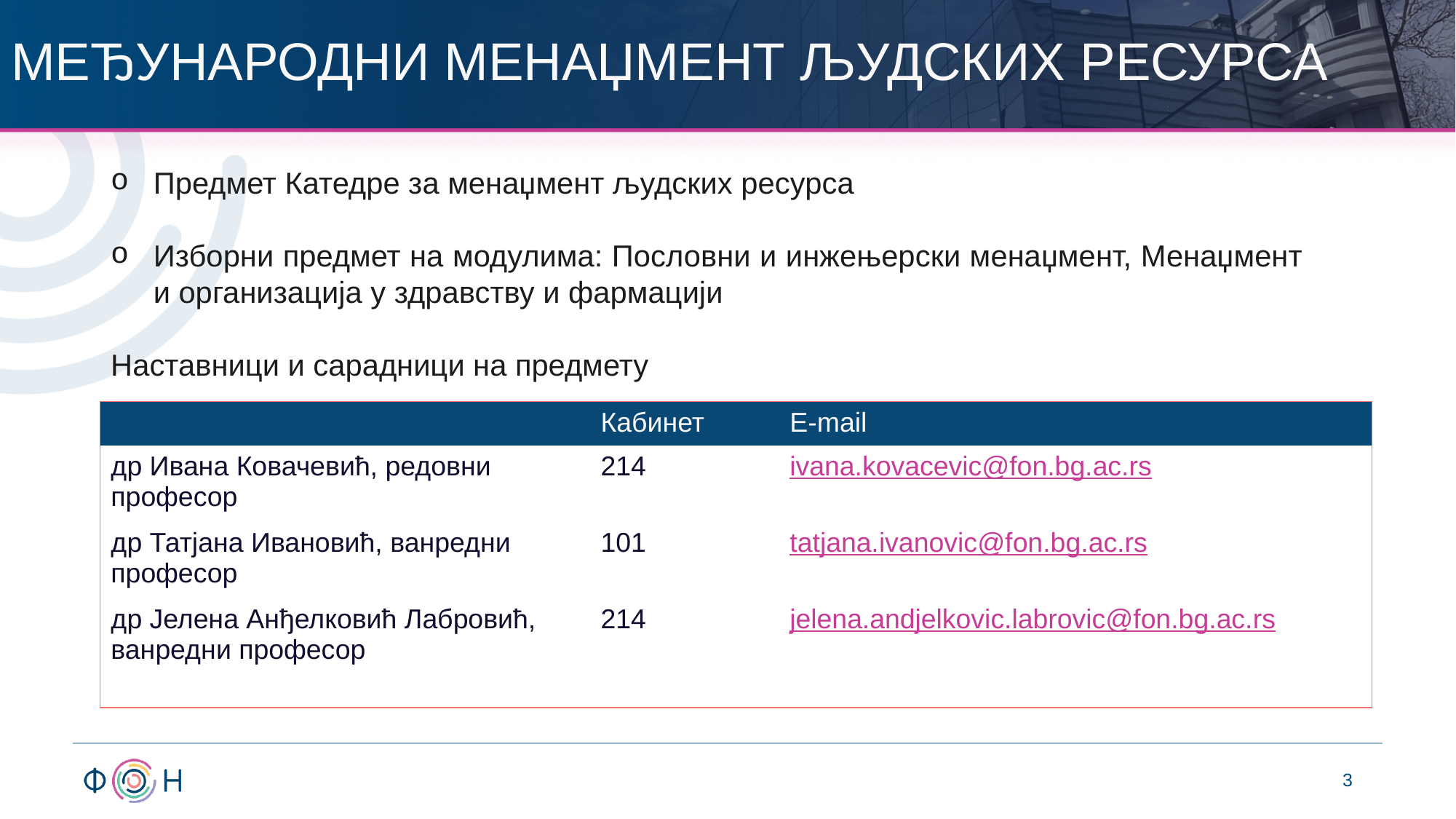

# МЕЂУНАРОДНИ МЕНАЏМЕНТ ЉУДСКИХ РЕСУРСА
Предмет Катедре за менаџмент људских ресурса

Изборни предмет на модулима: Пословни и инжењерски менаџмент, Менаџмент и организација у здравству и фармацији

Наставници и сарадници на предмету
|  | Кабинет | E-mail |
| --- | --- | --- |
| др Ивана Ковачевић, редовни професор | 214 | ivana.kovacevic@fon.bg.ac.rs |
| др Татјана Ивановић, ванредни професор | 101 | tatjana.ivanovic@fon.bg.ac.rs |
| др Јелена Анђелковић Лабровић, ванредни професор | 214 | jelena.andjelkovic.labrovic@fon.bg.ac.rs |
3